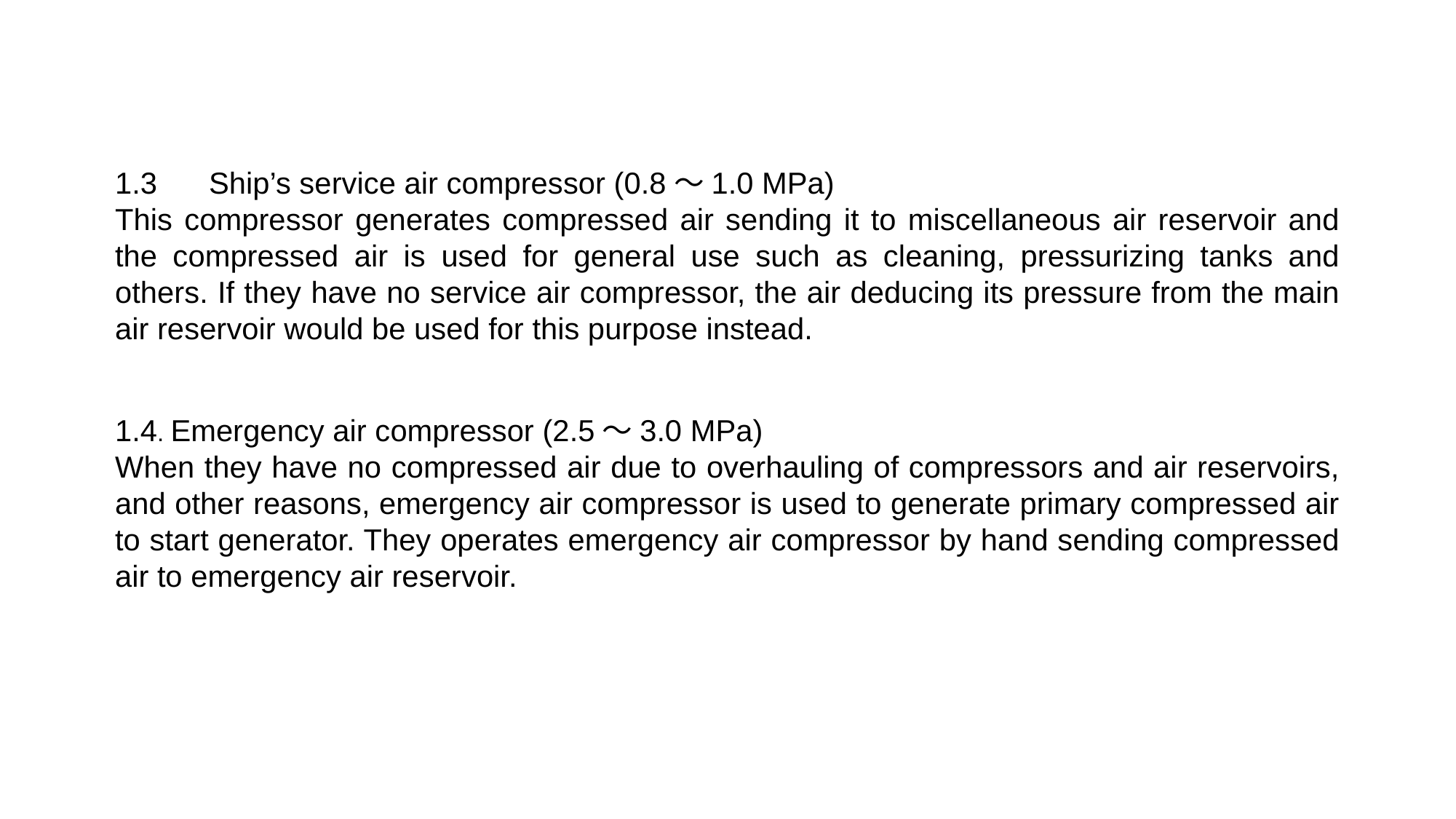

1.3　 Ship’s service air compressor (0.8〜1.0 MPa)
This compressor generates compressed air sending it to miscellaneous air reservoir and the compressed air is used for general use such as cleaning, pressurizing tanks and others. If they have no service air compressor, the air deducing its pressure from the main air reservoir would be used for this purpose instead.

1.4. Emergency air compressor (2.5〜3.0 MPa)
When they have no compressed air due to overhauling of compressors and air reservoirs, and other reasons, emergency air compressor is used to generate primary compressed air to start generator. They operates emergency air compressor by hand sending compressed air to emergency air reservoir.